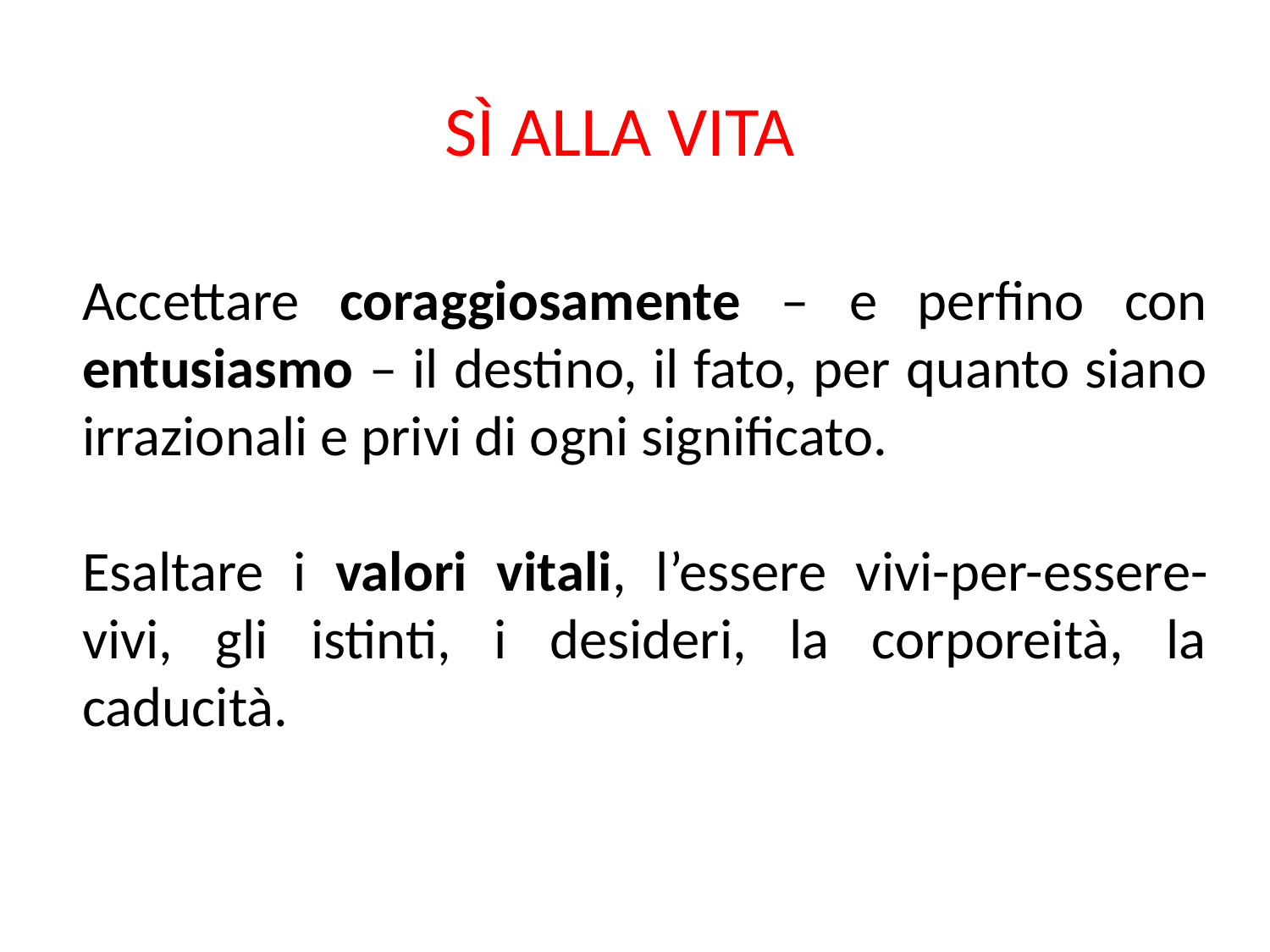

SÌ ALLA VITA
Accettare coraggiosamente – e perfino con entusiasmo – il destino, il fato, per quanto siano irrazionali e privi di ogni significato.

Esaltare i valori vitali, l’essere vivi-per-essere-vivi, gli istinti, i desideri, la corporeità, la caducità.